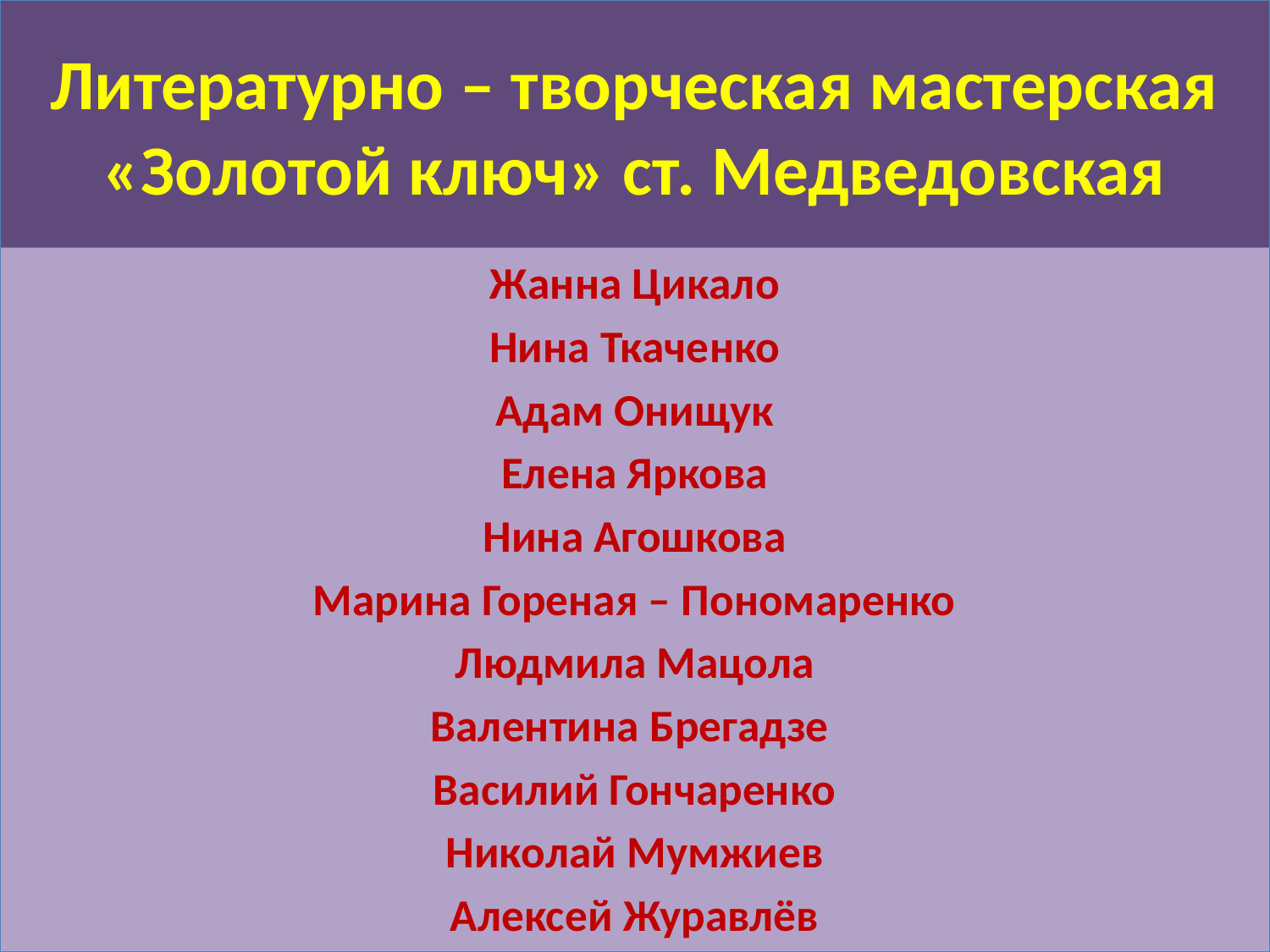

# Литературно – творческая мастерская «Золотой ключ» ст. Медведовская
Жанна Цикало
Нина Ткаченко
Адам Онищук
Елена Яркова
Нина Агошкова
Марина Гореная – Пономаренко
Людмила Мацола
Валентина Брегадзе
Василий Гончаренко
 Николай Мумжиев
Алексей Журавлёв